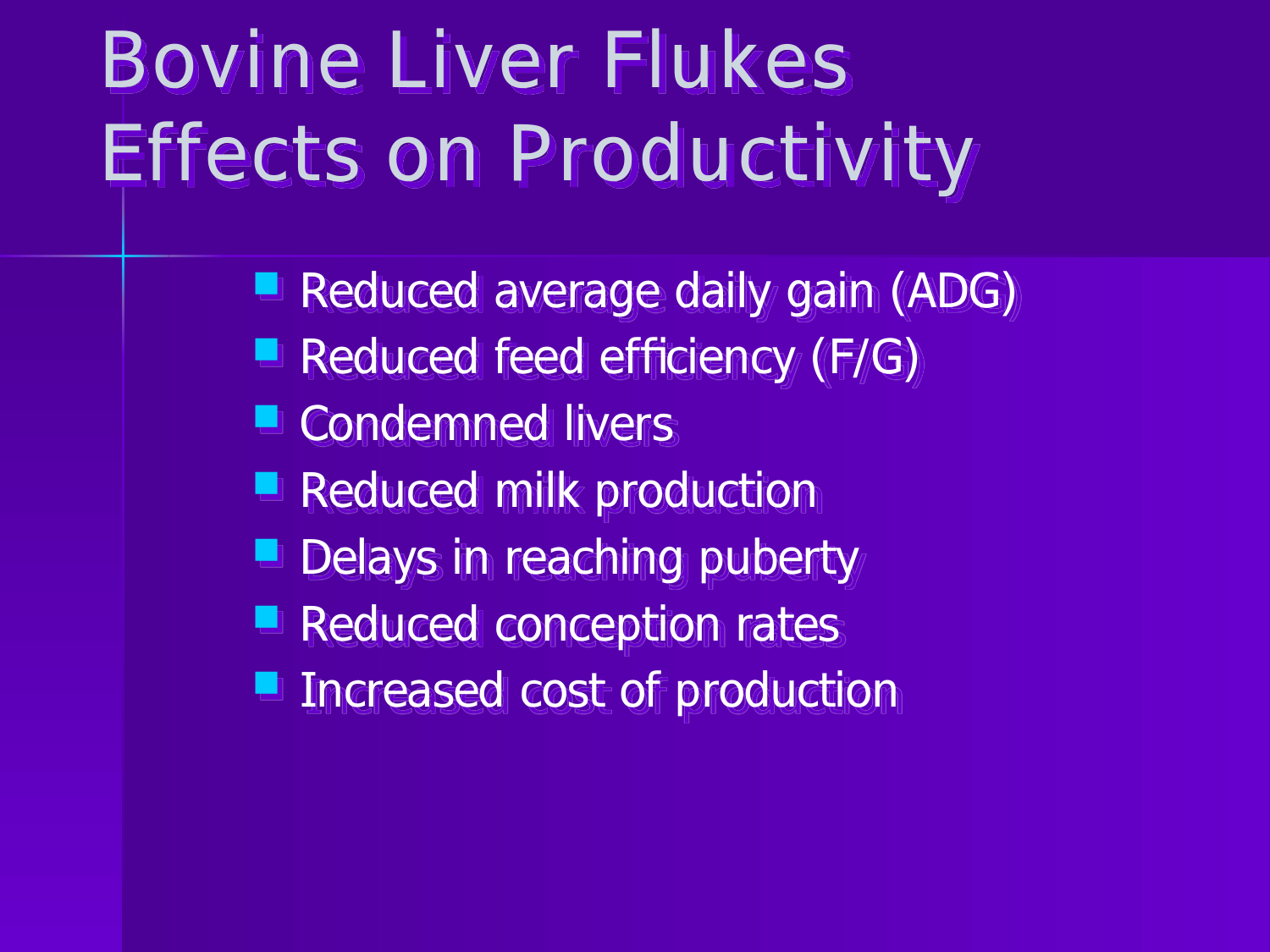

# Bovine Liver Flukes Effects on Productivity
Reduced average daily gain (ADG)
Reduced feed efficiency (F/G)
Condemned livers
Reduced milk production
Delays in reaching puberty
Reduced conception rates
Increased cost of production